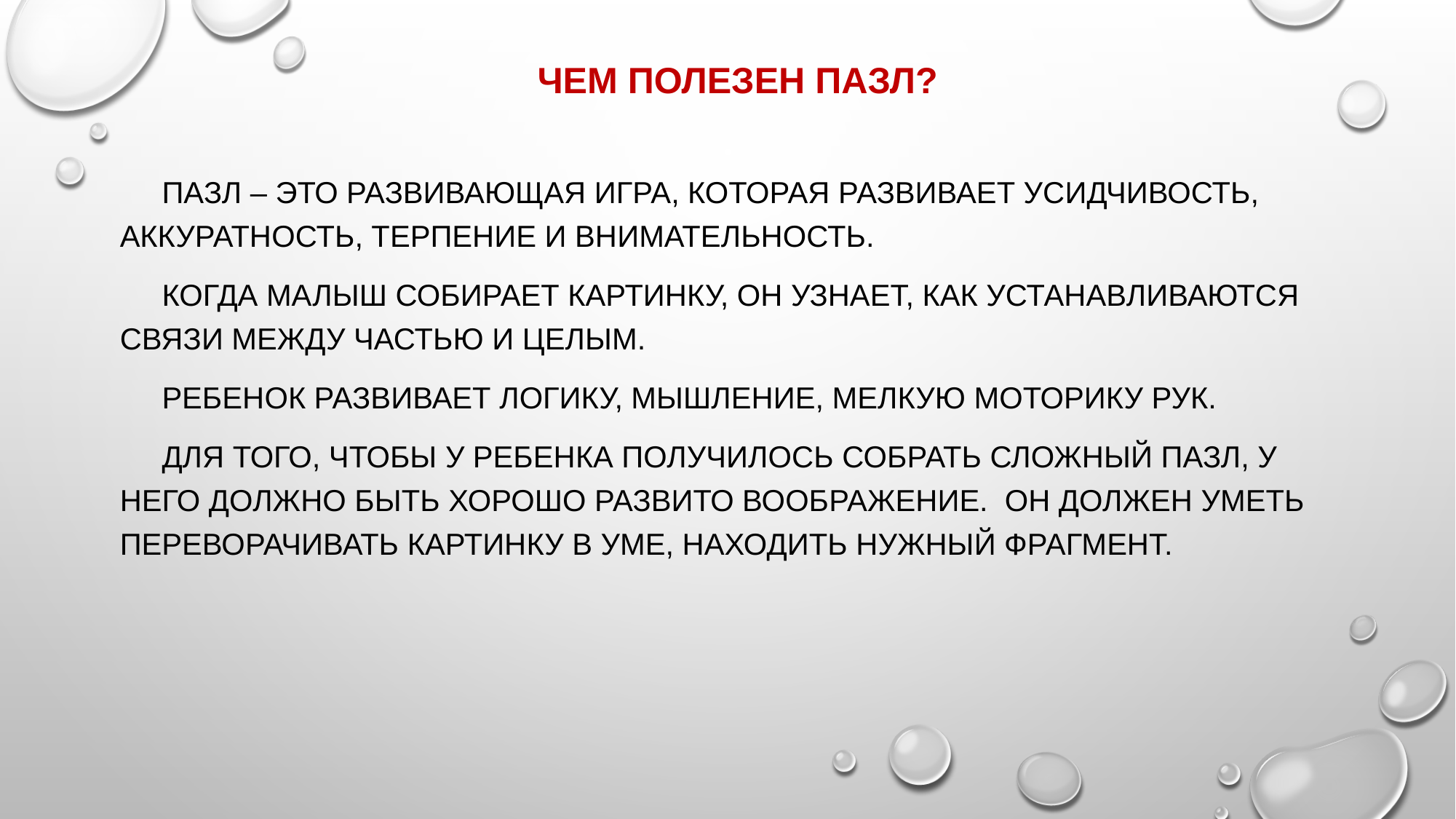

# Чем полезен пазл?
     Пазл – это развивающая игра, которая развивает усидчивость, аккуратность, терпение и внимательность.
     Когда малыш собирает картинку, он узнает, как устанавливаются связи между частью и целым.
     Ребенок развивает логику, мышление, мелкую моторику рук.
     Для того, чтобы у ребенка получилось собрать сложный пазл, у него должно быть хорошо развито воображение.  Он должен уметь переворачивать картинку в уме, находить нужный фрагмент.